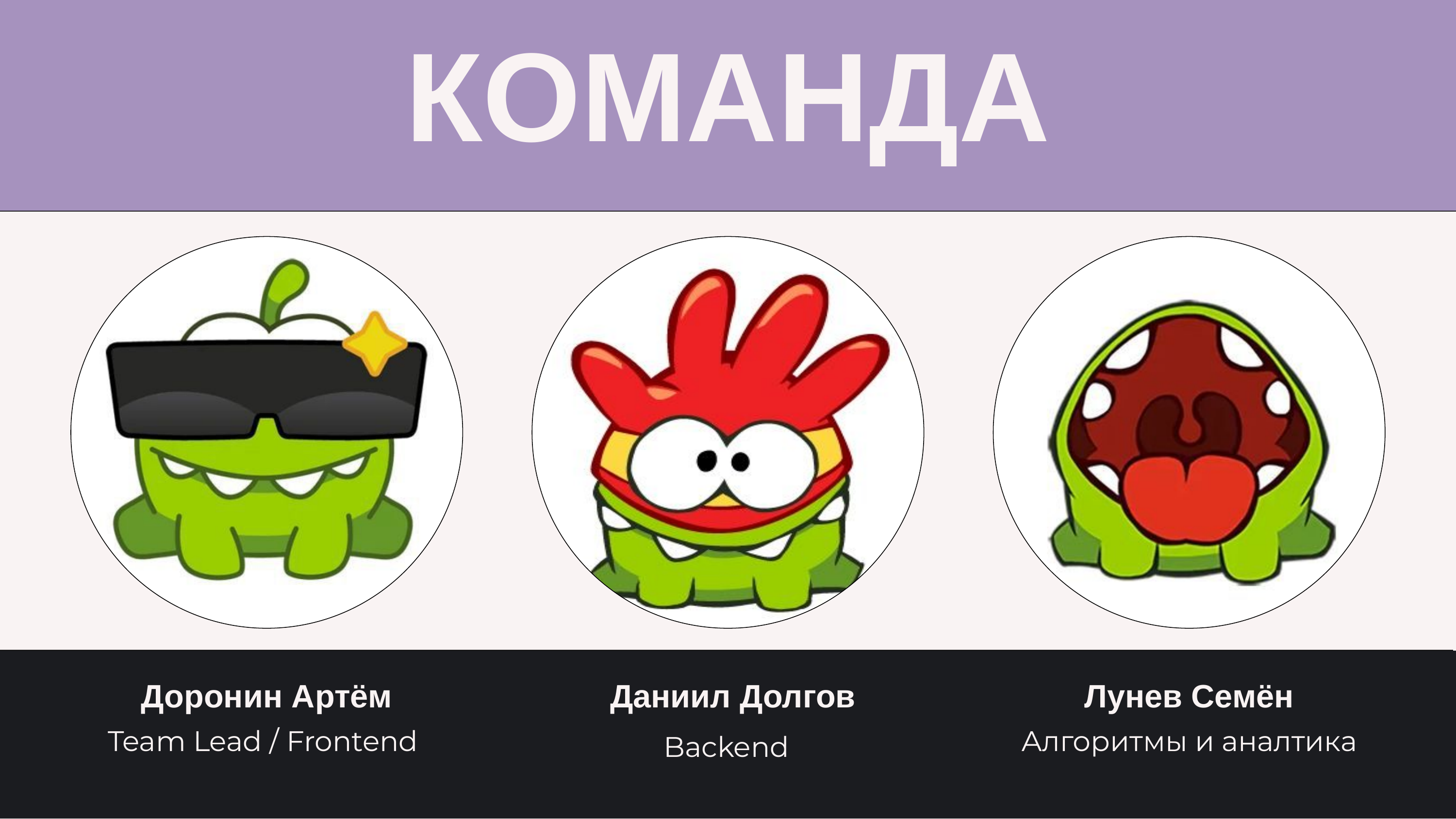

КОМАНДА

Доронин Артём
Даниил Долгов
Лунев Семён
Алгоритмы и аналтика
Team Lead / Frontend
Backend